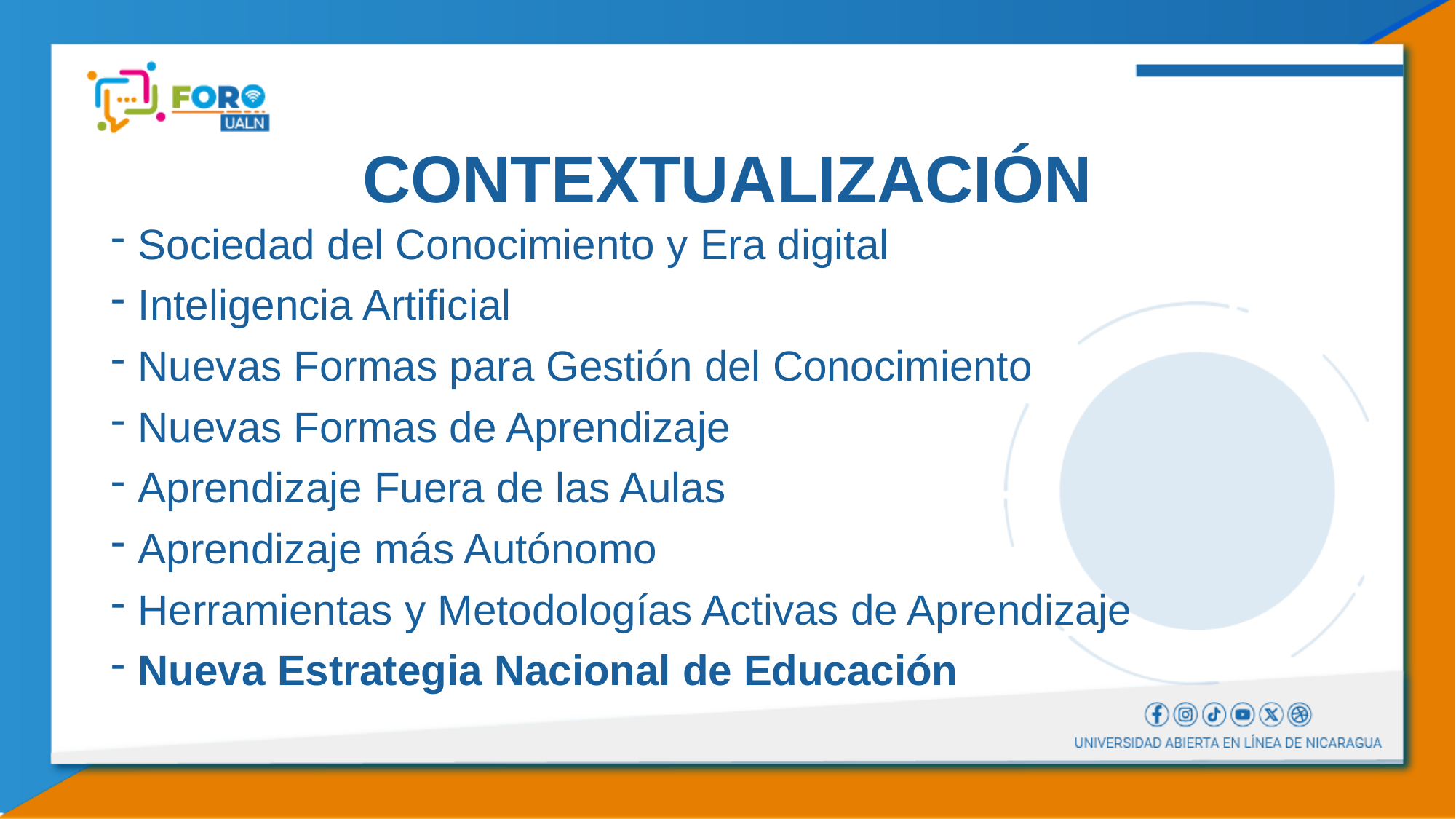

# CONTEXTUALIZACIÓN
Sociedad del Conocimiento y Era digital
Inteligencia Artificial
Nuevas Formas para Gestión del Conocimiento
Nuevas Formas de Aprendizaje
Aprendizaje Fuera de las Aulas
Aprendizaje más Autónomo
Herramientas y Metodologías Activas de Aprendizaje
Nueva Estrategia Nacional de Educación